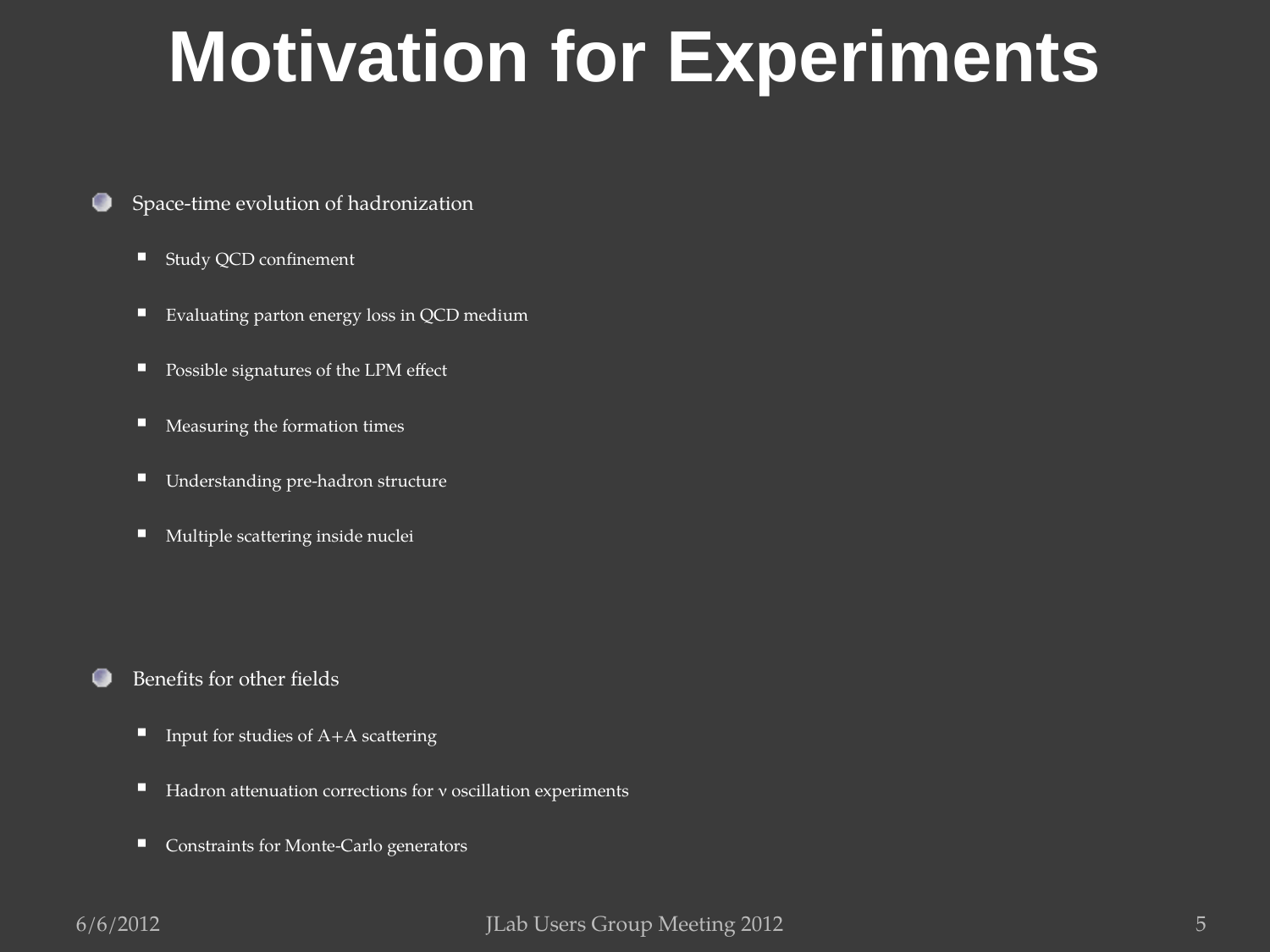

# Motivation for Experiments

Space-time evolution of hadronization

Study QCD confinement

Evaluating parton energy loss in QCD medium

Possible signatures of the LPM effect

Measuring the formation times

Understanding pre-hadron structure

Multiple scattering inside nuclei

Benefits for other fields

Input for studies of A+A scattering

Hadron attenuation corrections for ν oscillation experiments

Constraints for Monte-Carlo generators
6/6/2012
JLab Users Group Meeting 2012
5